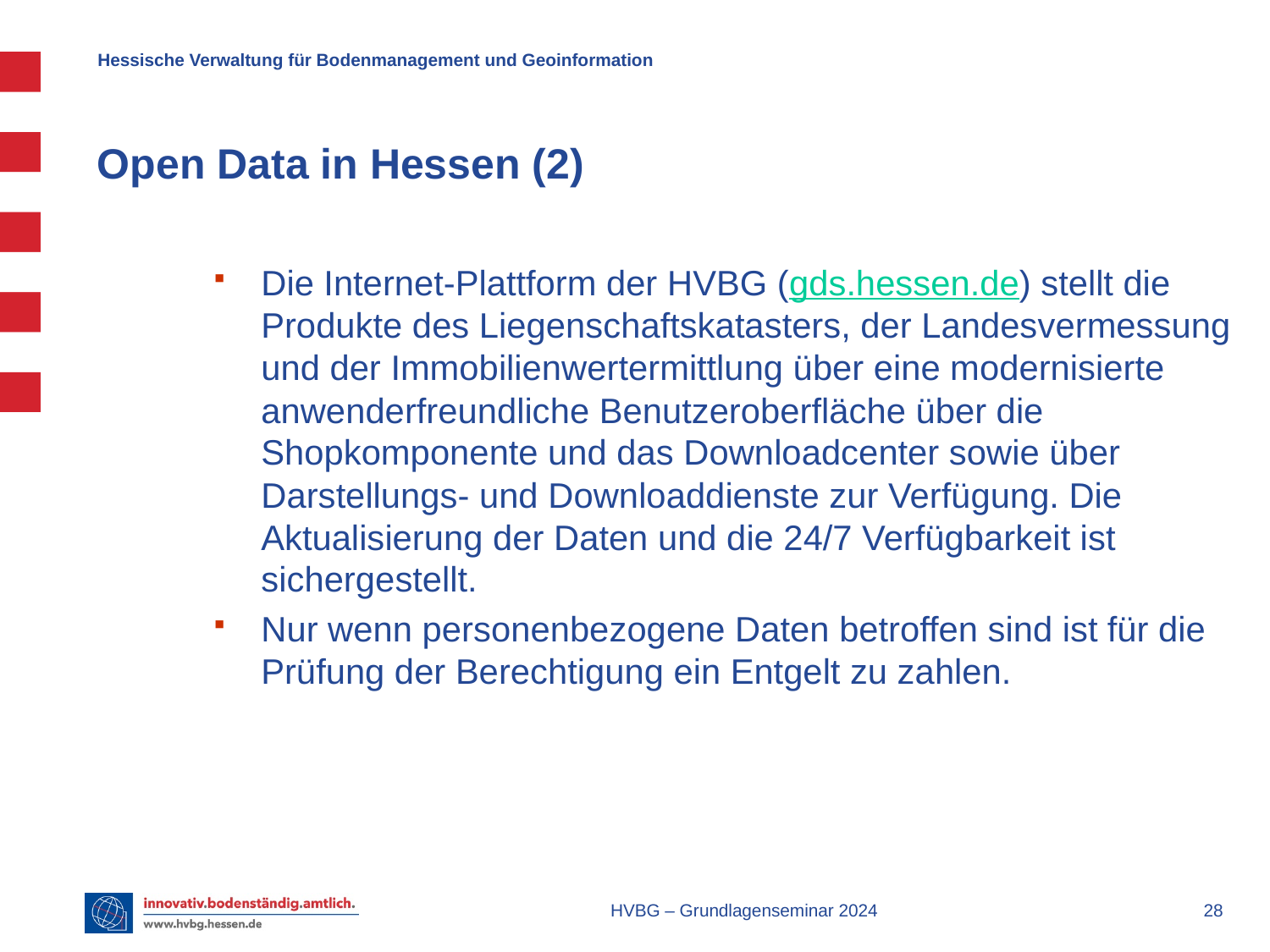

# Open Data in Hessen (2)
Die Internet-Plattform der HVBG (gds.hessen.de) stellt die Produkte des Liegenschaftskatasters, der Landesvermessung und der Immobilienwertermittlung über eine modernisierte anwenderfreundliche Benutzeroberfläche über die Shopkomponente und das Downloadcenter sowie über Darstellungs- und Downloaddienste zur Verfügung. Die Aktualisierung der Daten und die 24/7 Verfügbarkeit ist sichergestellt.
Nur wenn personenbezogene Daten betroffen sind ist für die Prüfung der Berechtigung ein Entgelt zu zahlen.
HVBG – Grundlagenseminar 2024
 28